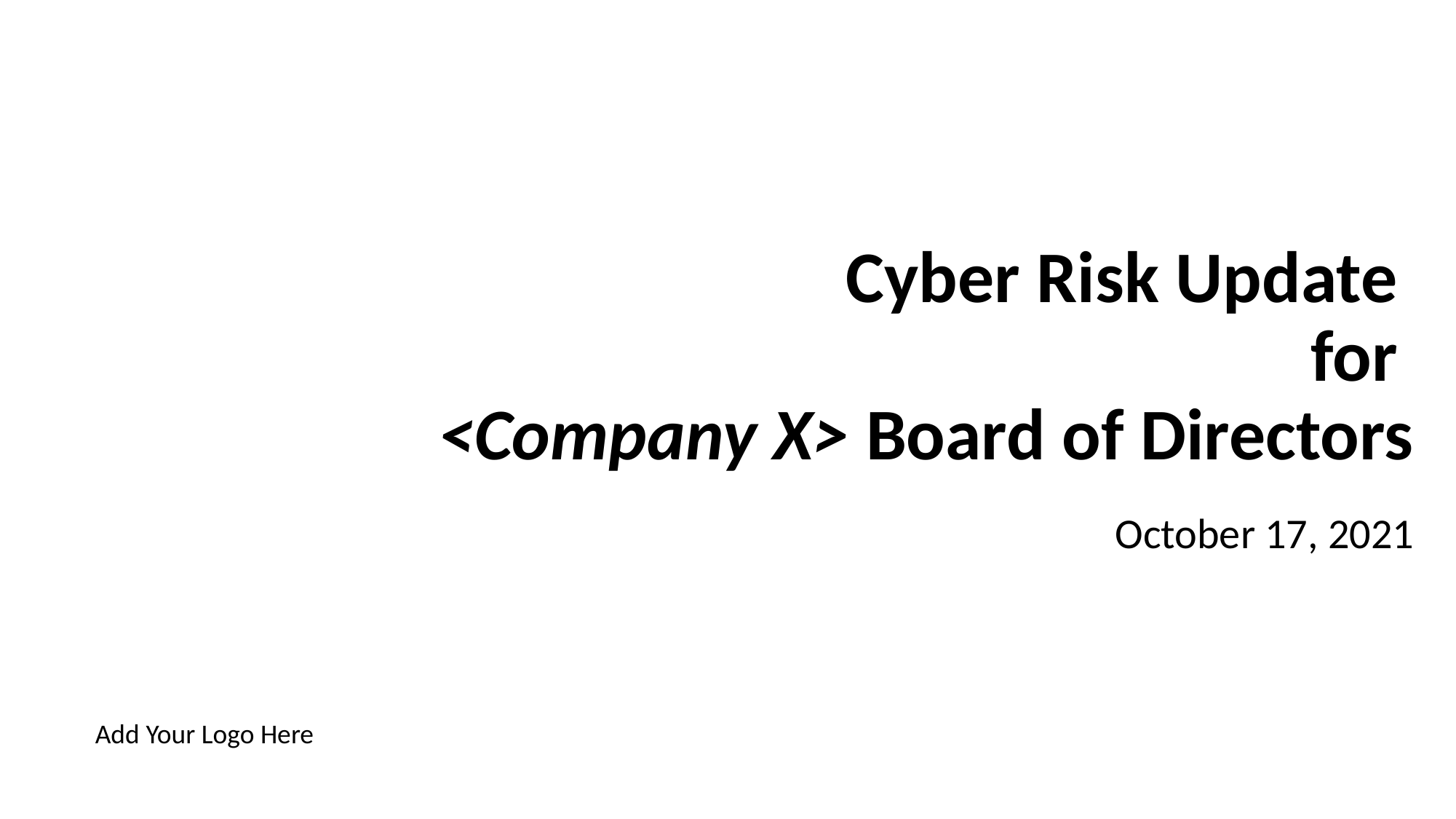

Cyber Risk Update
for
<Company X> Board of Directors
October 17, 2021
Add Your Logo Here